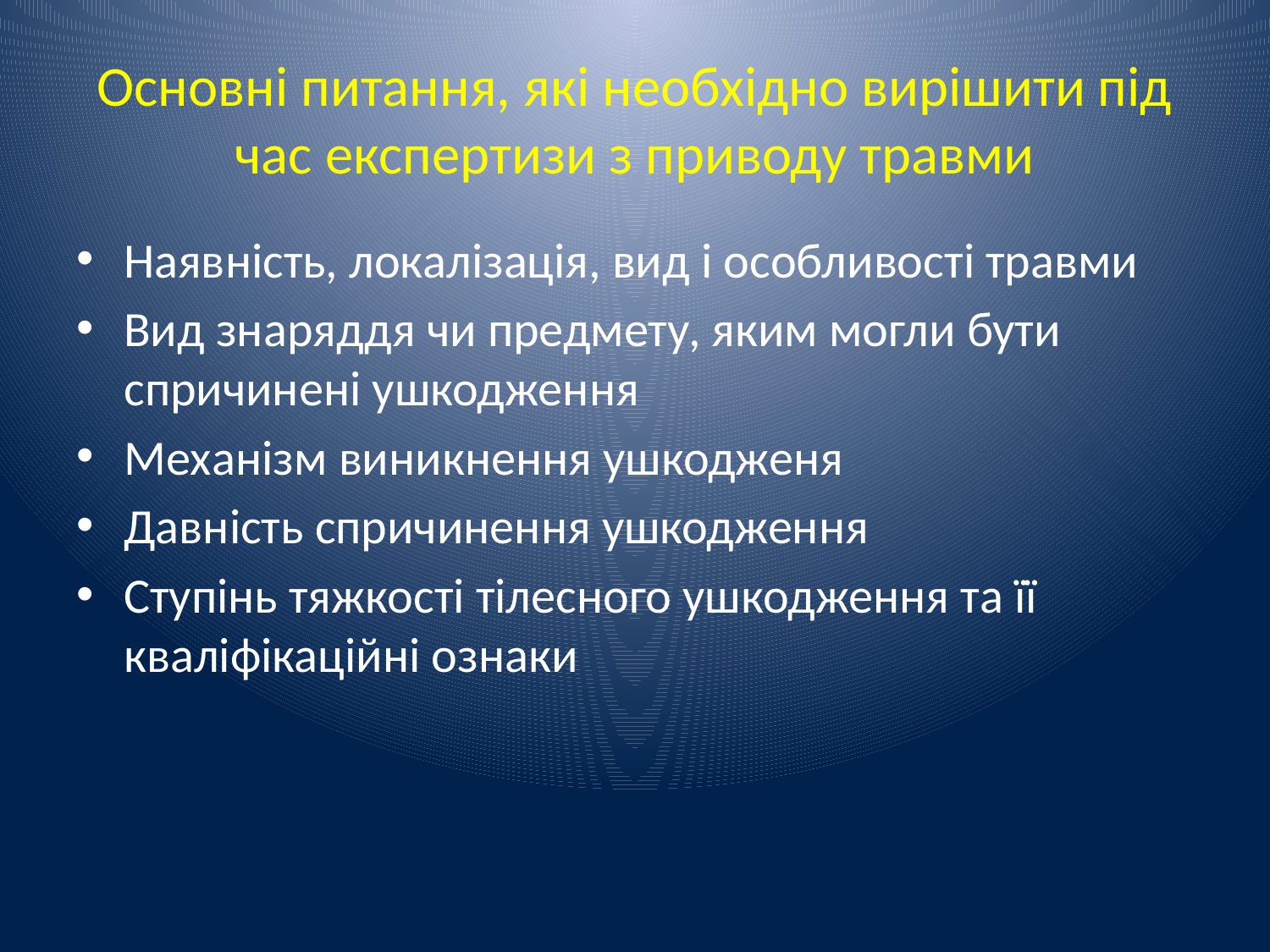

# Основні питання, які необхідно вирішити під час експертизи з приводу травми
Наявність, локалізація, вид і особливості травми
Вид знаряддя чи предмету, яким могли бути спричинені ушкодження
Механізм виникнення ушкодженя
Давність спричинення ушкодження
Ступінь тяжкості тілесного ушкодження та її кваліфікаційні ознаки